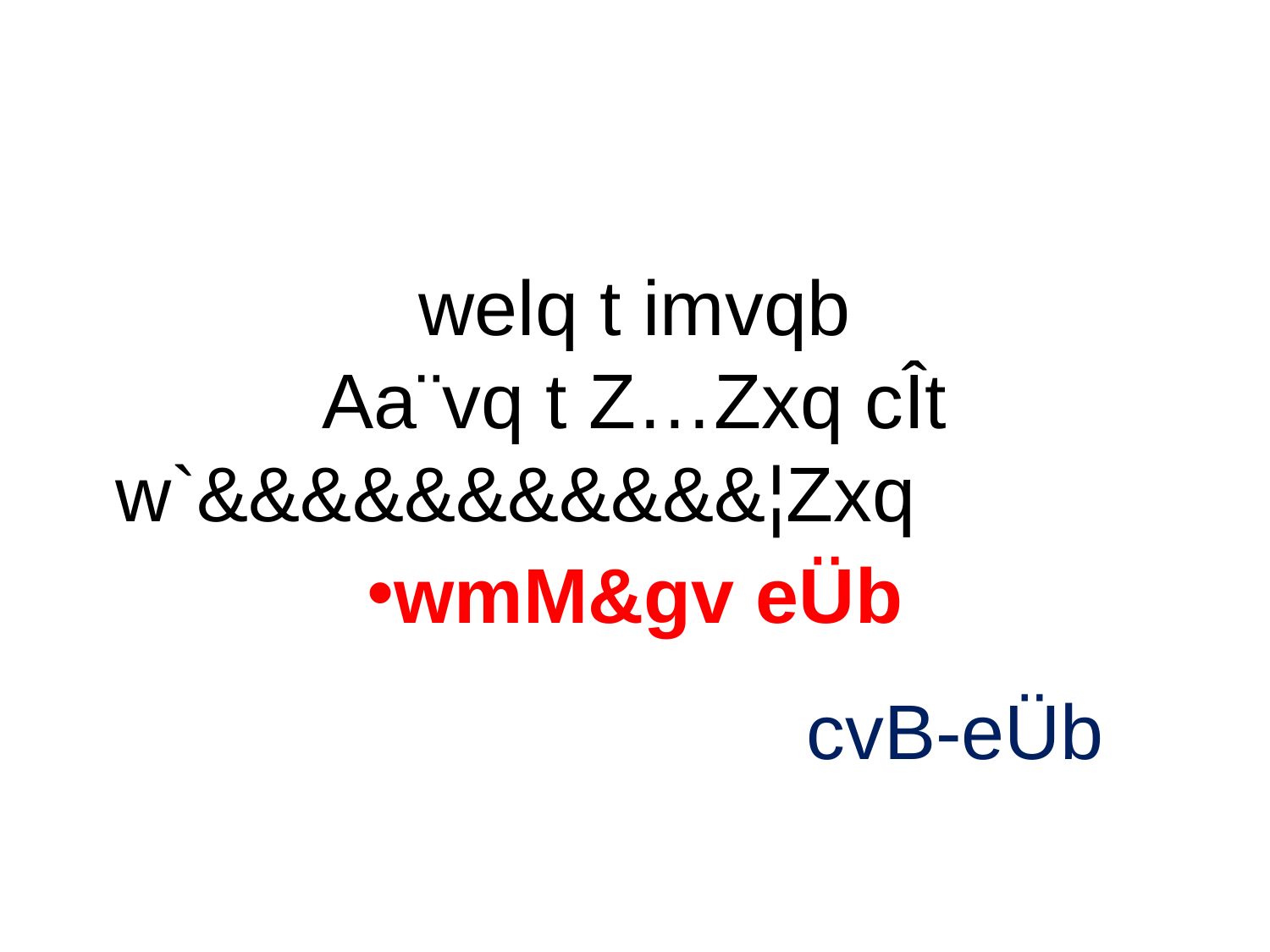

# welq t imvqb Aa¨vq t Z…Zxq cÎt w`&&&&&&&&&&&¦Zxq
wmM&gv eÜb
cvB-eÜb